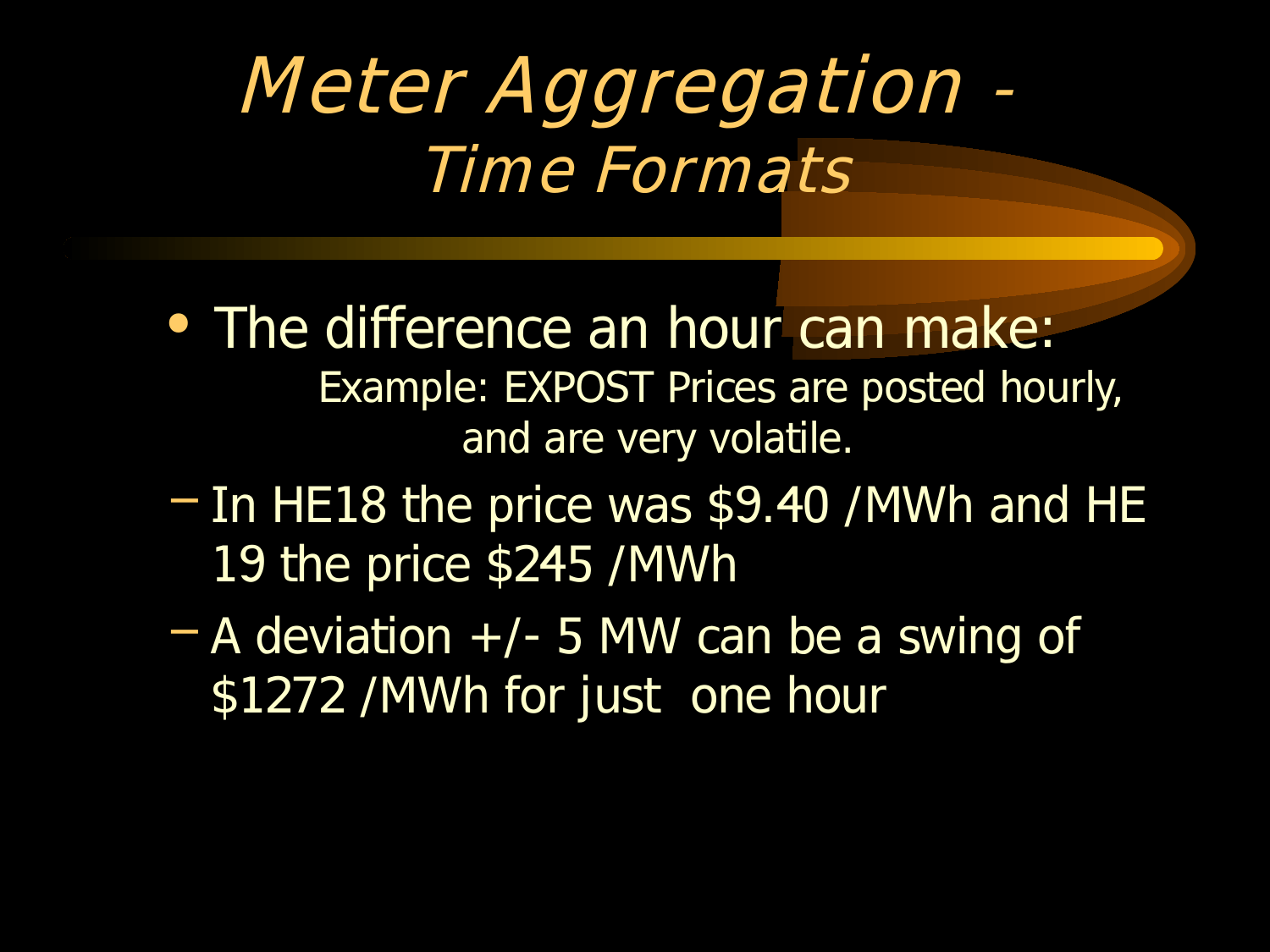

# Meter Aggregation - Time Formats
The difference an hour can make:		Example: EXPOST Prices are posted hourly, and are very volatile.
In HE18 the price was $9.40 /MWh and HE 19 the price $245 /MWh
A deviation +/- 5 MW can be a swing of $1272 /MWh for just  one hour